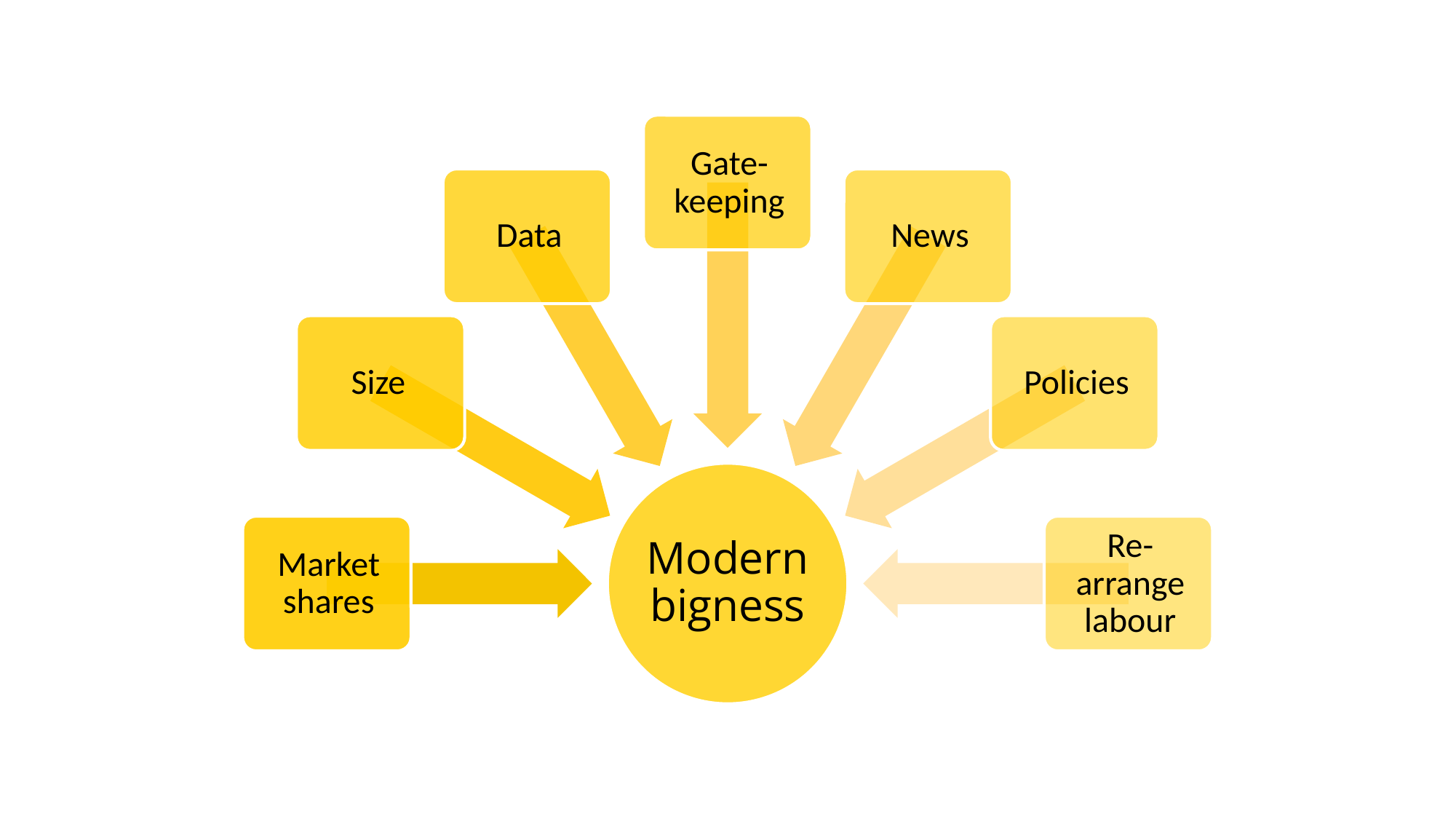

#
Modern bigness
Market shares
Size
Data
Gate-keeping
News
Policies
Re-arrange labour